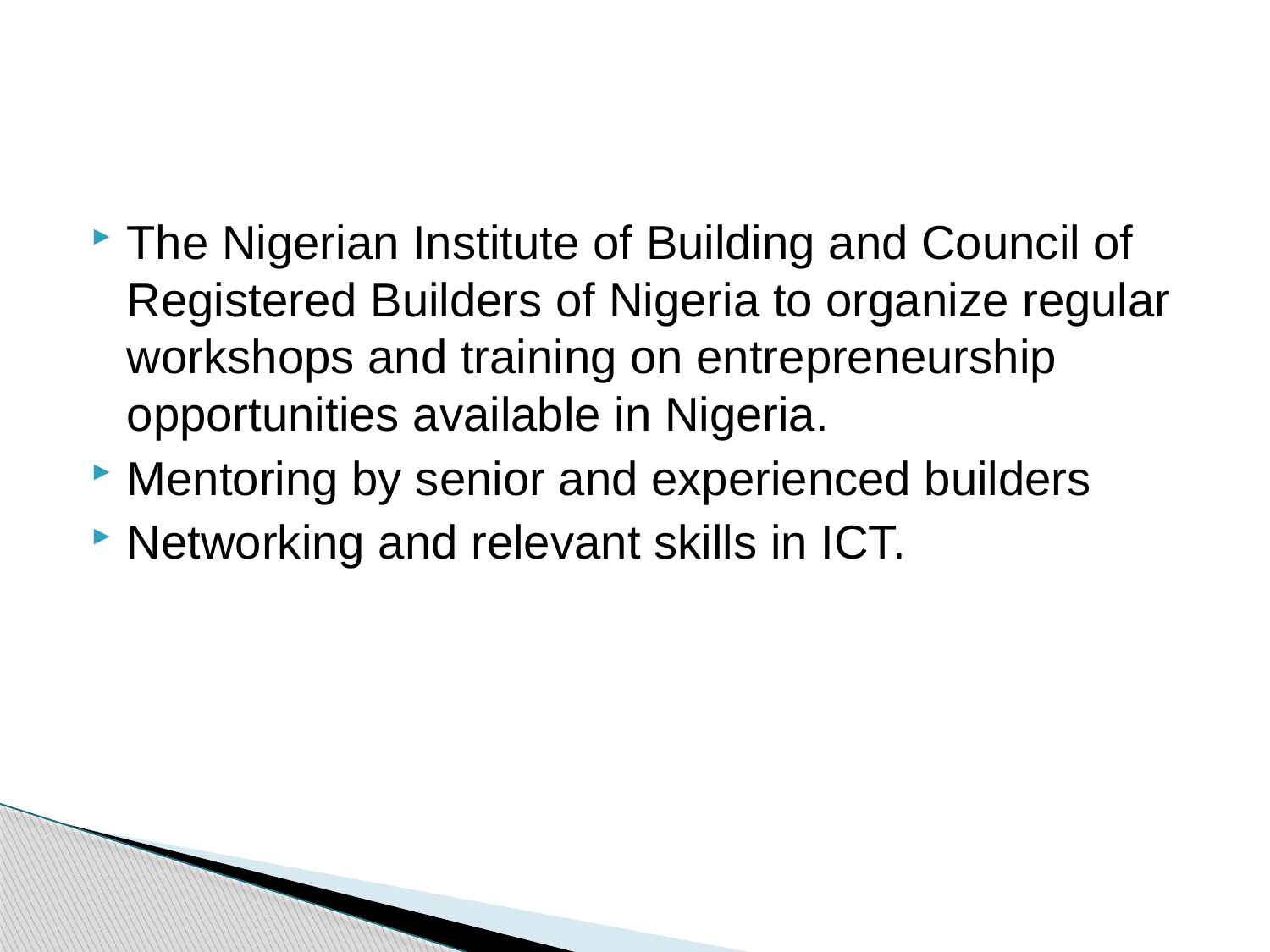

#
The Nigerian Institute of Building and Council of Registered Builders of Nigeria to organize regular workshops and training on entrepreneurship opportunities available in Nigeria.
Mentoring by senior and experienced builders
Networking and relevant skills in ICT.